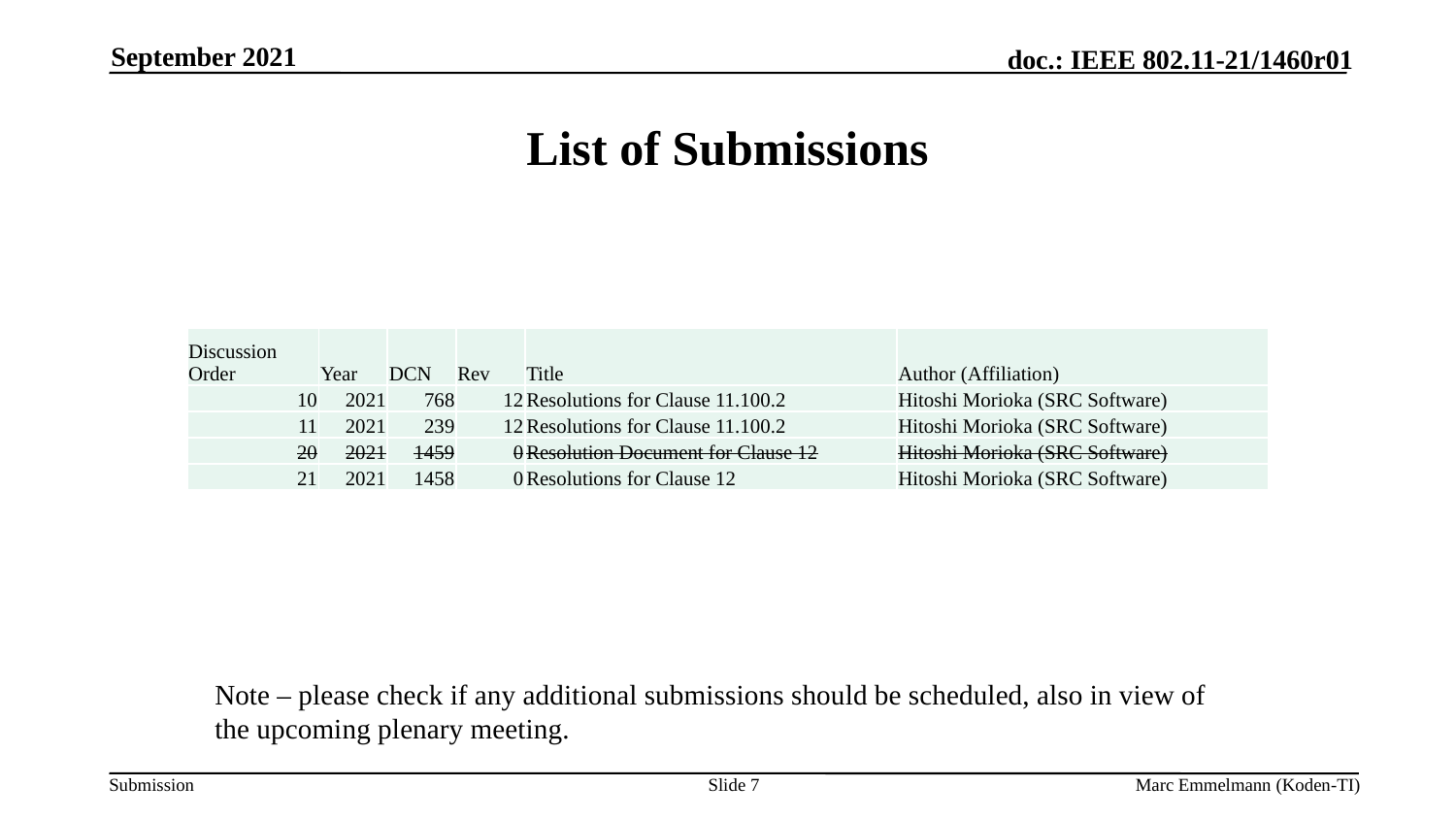

September 2021
# List of Submissions
| Discussion Order | Year | DCN | Rev | Title | Author (Affiliation) |
| --- | --- | --- | --- | --- | --- |
| 10 | 2021 | 768 | 12 | Resolutions for Clause 11.100.2 | Hitoshi Morioka (SRC Software) |
| 11 | 2021 | 239 | 12 | Resolutions for Clause 11.100.2 | Hitoshi Morioka (SRC Software) |
| 20 | 2021 | 1459 | 0 | Resolution Document for Clause 12 | Hitoshi Morioka (SRC Software) |
| 21 | 2021 | 1458 | 0 | Resolutions for Clause 12 | Hitoshi Morioka (SRC Software) |
Note – please check if any additional submissions should be scheduled, also in view of the upcoming plenary meeting.
Slide 7
Marc Emmelmann (Koden-TI)